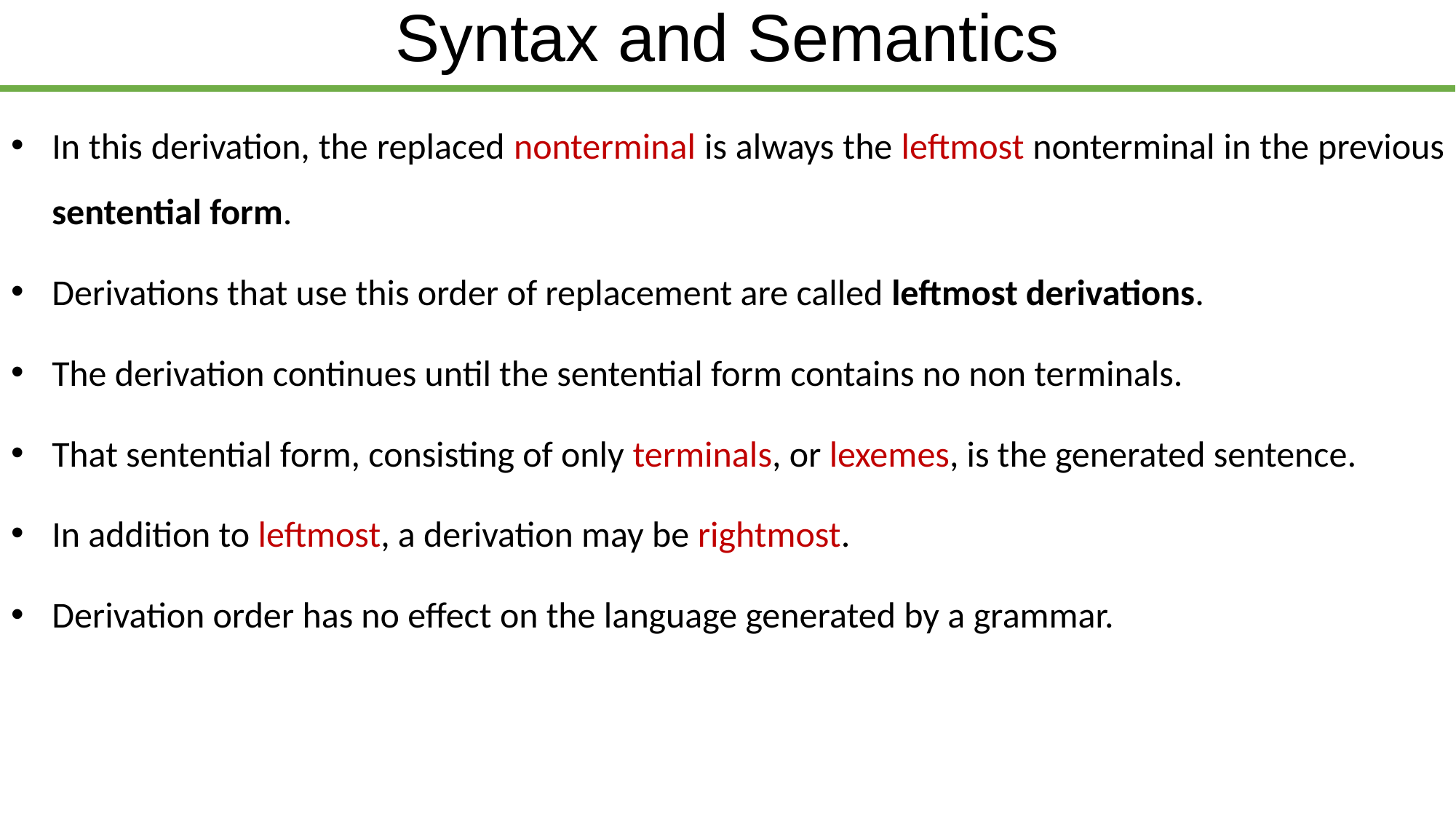

# Syntax and Semantics
In this derivation, the replaced nonterminal is always the leftmost nonterminal in the previous sentential form.
Derivations that use this order of replacement are called leftmost derivations.
The derivation continues until the sentential form contains no non terminals.
That sentential form, consisting of only terminals, or lexemes, is the generated sentence.
In addition to leftmost, a derivation may be rightmost.
Derivation order has no effect on the language generated by a grammar.
| ethiomisgie@gmail.com | Project.ethioptec.com | YouTube: ethioptech |
| --- | --- | --- |